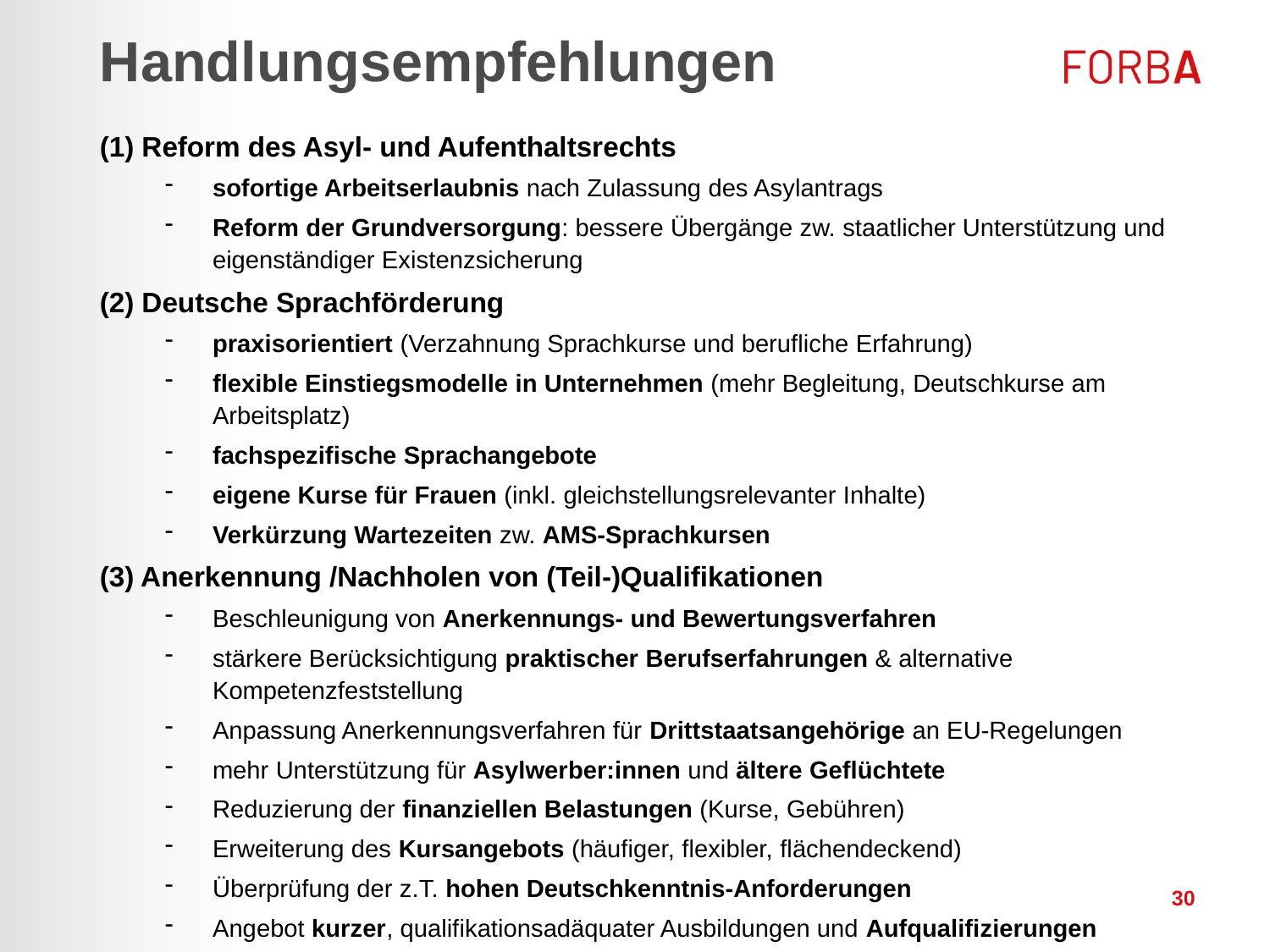

# Handlungsempfehlungen
(1) Reform des Asyl- und Aufenthaltsrechts
sofortige Arbeitserlaubnis nach Zulassung des Asylantrags
Reform der Grundversorgung: bessere Übergänge zw. staatlicher Unterstützung und eigenständiger Existenzsicherung
(2) Deutsche Sprachförderung
praxisorientiert (Verzahnung Sprachkurse und berufliche Erfahrung)
flexible Einstiegsmodelle in Unternehmen (mehr Begleitung, Deutschkurse am Arbeitsplatz)
fachspezifische Sprachangebote
eigene Kurse für Frauen (inkl. gleichstellungsrelevanter Inhalte)
Verkürzung Wartezeiten zw. AMS-Sprachkursen
(3) Anerkennung /Nachholen von (Teil-)Qualifikationen
Beschleunigung von Anerkennungs- und Bewertungsverfahren
stärkere Berücksichtigung praktischer Berufserfahrungen & alternative Kompetenzfeststellung
Anpassung Anerkennungsverfahren für Drittstaatsangehörige an EU-Regelungen
mehr Unterstützung für Asylwerber:innen und ältere Geflüchtete
Reduzierung der finanziellen Belastungen (Kurse, Gebühren)
Erweiterung des Kursangebots (häufiger, flexibler, flächendeckend)
Überprüfung der z.T. hohen Deutschkenntnis-Anforderungen
Angebot kurzer, qualifikationsadäquater Ausbildungen und Aufqualifizierungen